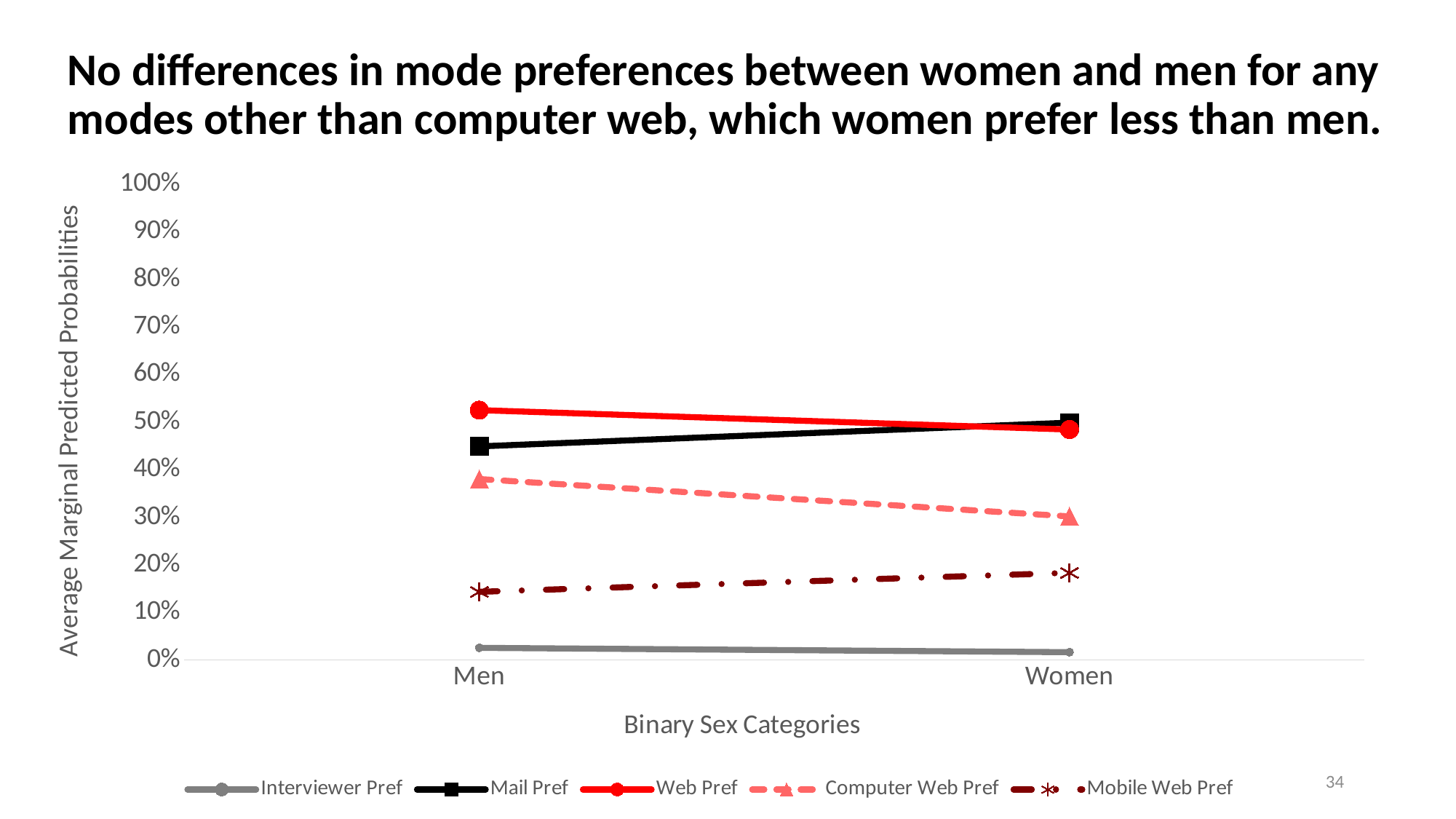

# No differences in mode preferences between women and men for any modes other than computer web, which women prefer less than men.

### Chart

| Category | Interviewer Pref | Mail Pref | Web Pref | Computer Web Pref | Mobile Web Pref |
|---|---|---|---|---|---|
| Men | 0.0257419 | 0.4490517 | 0.5252064 | 0.3804244 | 0.1434392 |
| Women | 0.0165326 | 0.4989478 | 0.4845197 | 0.301869 | 0.1833606 |
34